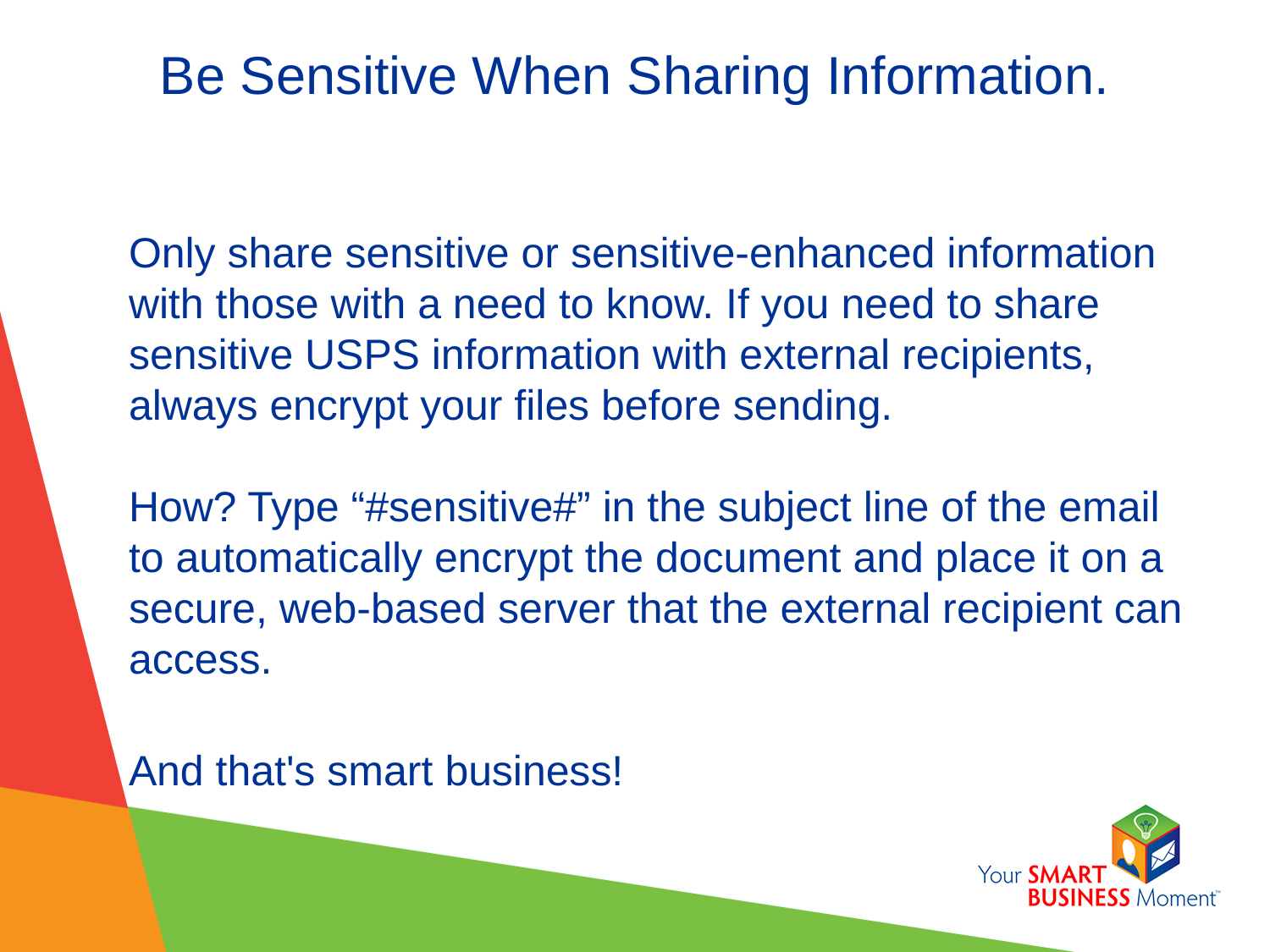

# Be Sensitive When Sharing Information.

Only share sensitive or sensitive-enhanced information with those with a need to know. If you need to share sensitive USPS information with external recipients, always encrypt your files before sending.

How? Type “#sensitive#” in the subject line of the email to automatically encrypt the document and place it on a secure, web-based server that the external recipient can access.

And that's smart business!